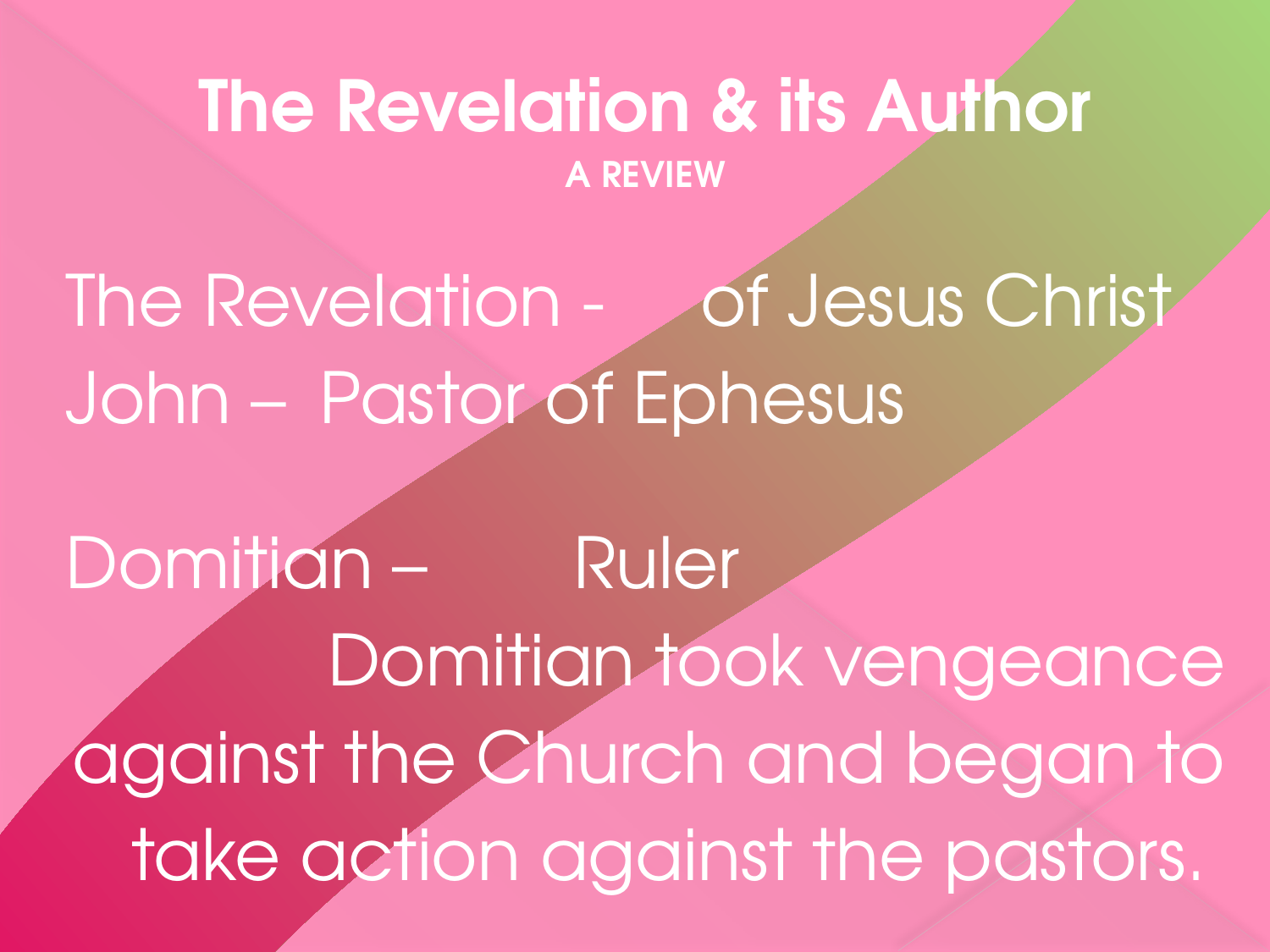

The Revelation & its Author
A REVIEW

The Revelation -	of Jesus Christ
John – 	Pastor of Ephesus

Domitian – 	Ruler
Domitian took vengeance against the Church and began to take action against the pastors.